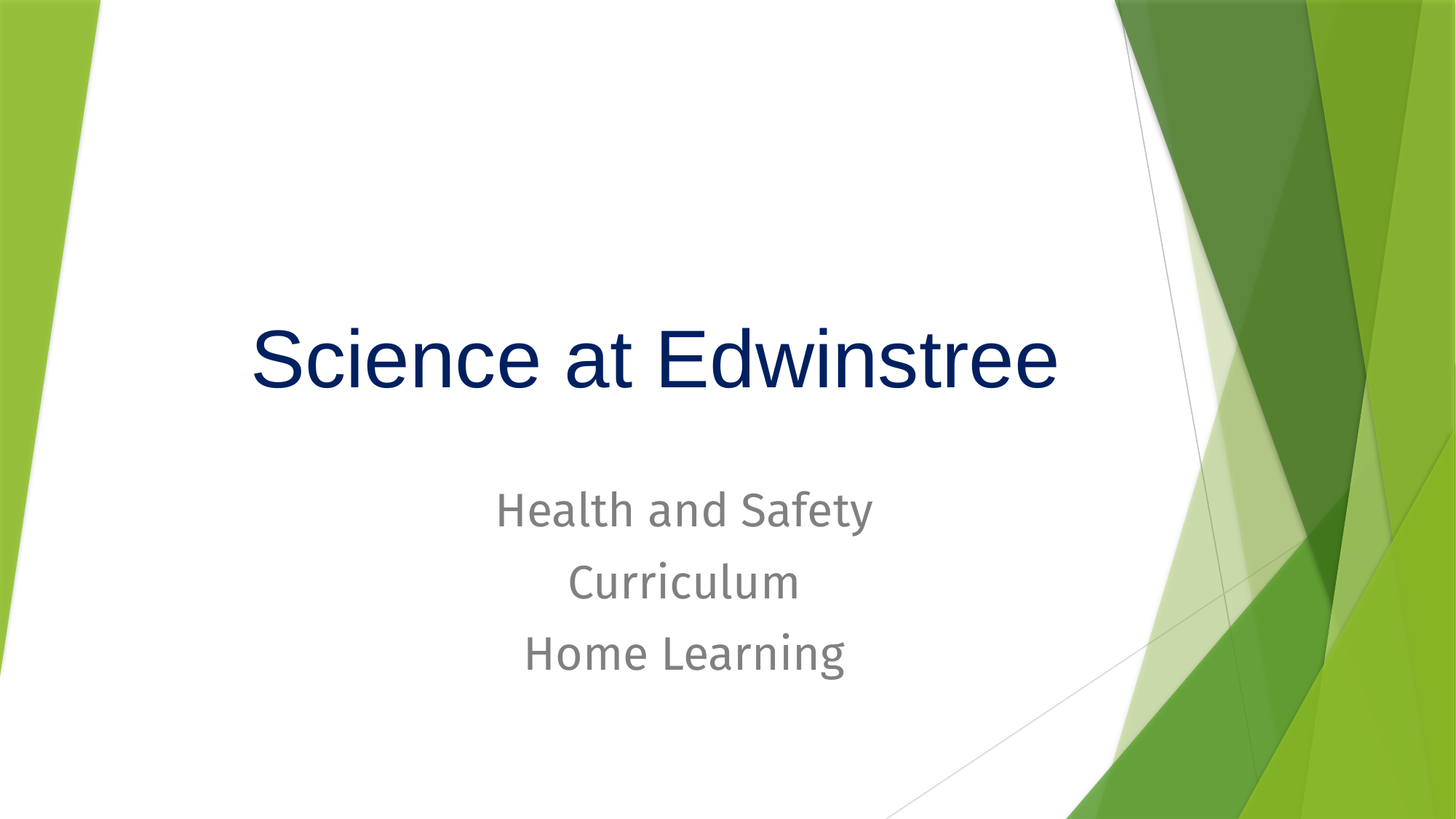

# Science at Edwinstree
Health and Safety
Curriculum
Home Learning